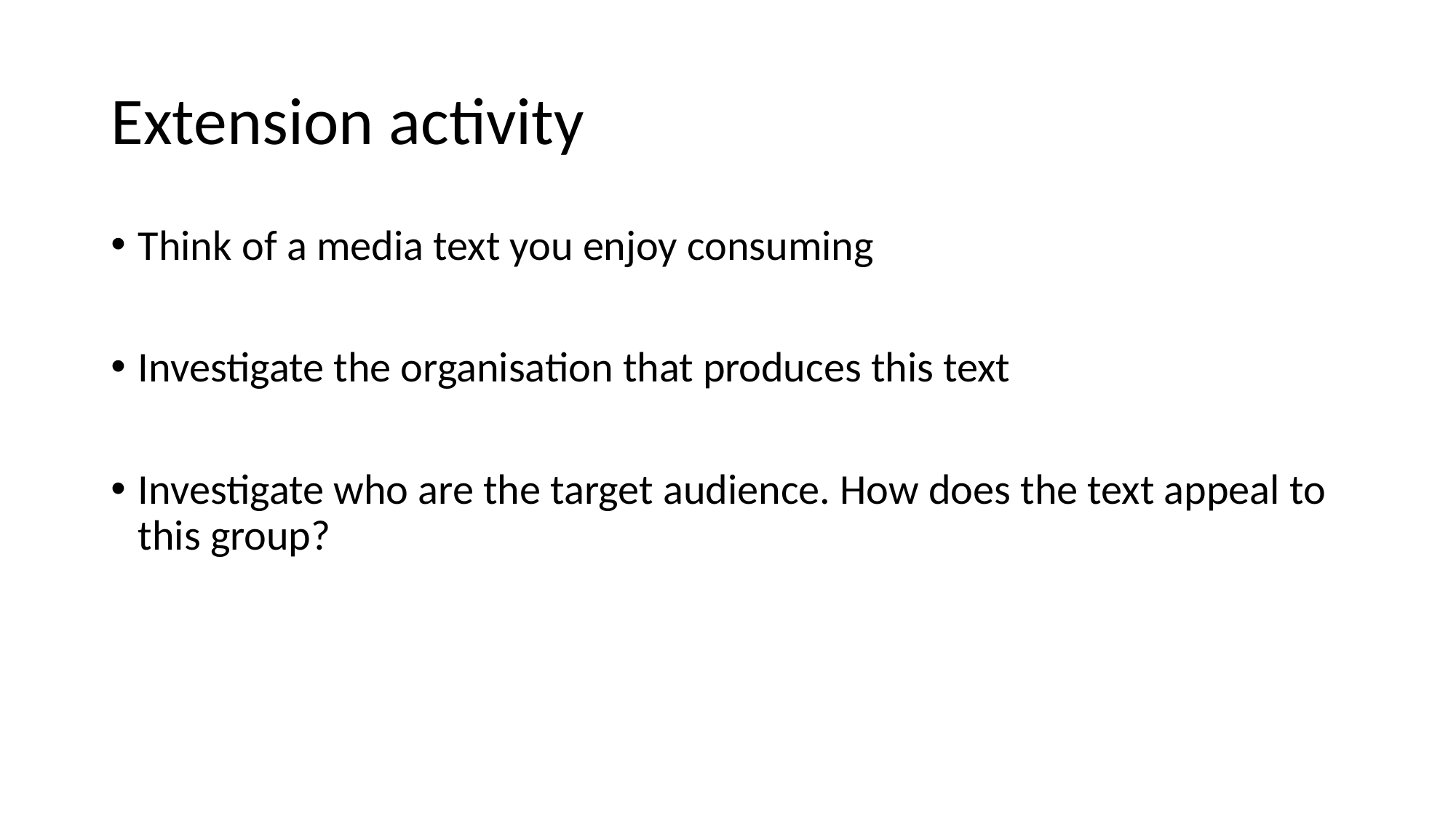

# Extension activity
Think of a media text you enjoy consuming

Investigate the organisation that produces this text

Investigate who are the target audience. How does the text appeal to this group?